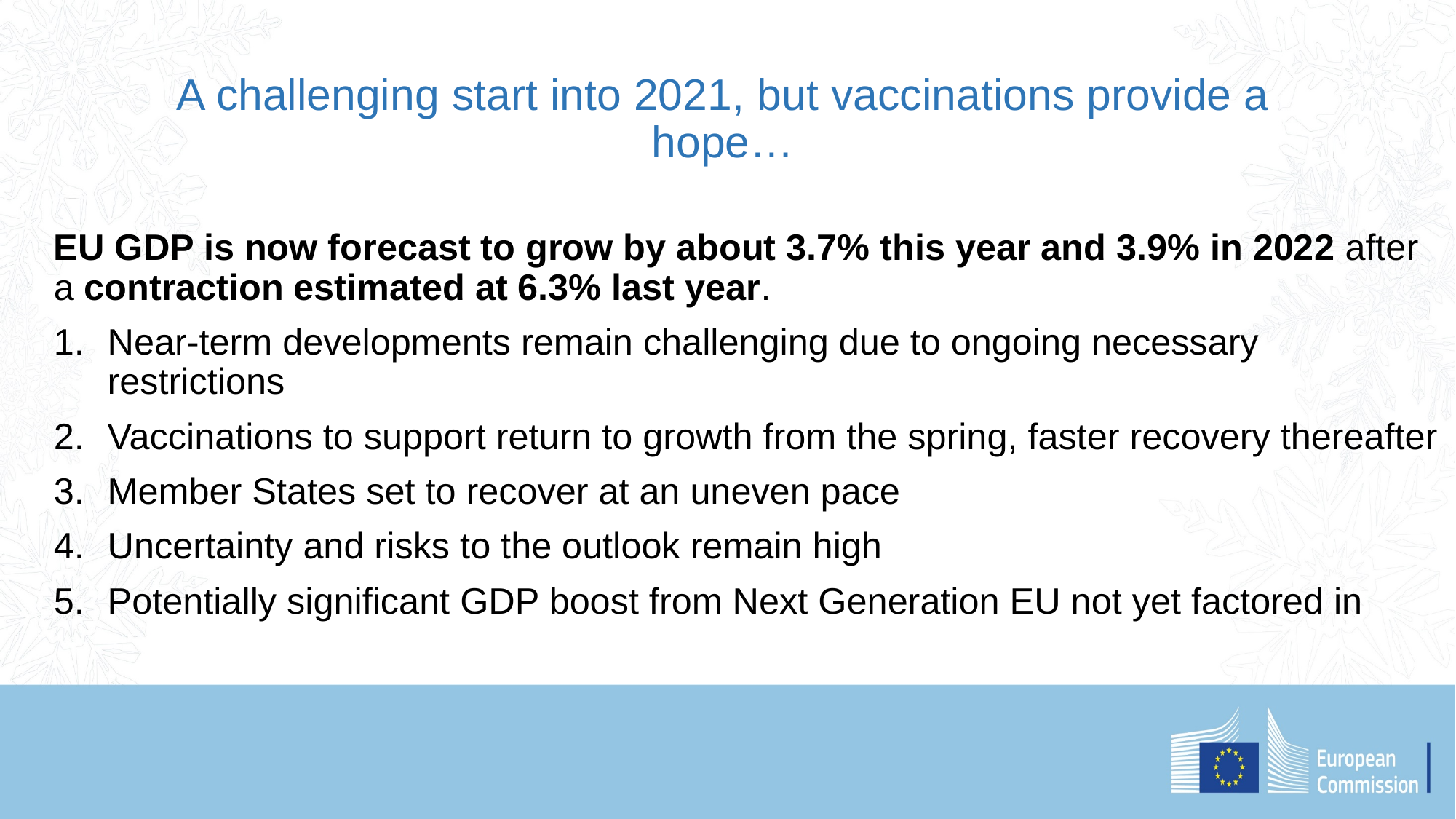

A challenging start into 2021, but vaccinations provide a hope…
EU GDP is now forecast to grow by about 3.7% this year and 3.9% in 2022 after a contraction estimated at 6.3% last year.
Near-term developments remain challenging due to ongoing necessary restrictions
Vaccinations to support return to growth from the spring, faster recovery thereafter
Member States set to recover at an uneven pace
Uncertainty and risks to the outlook remain high
Potentially significant GDP boost from Next Generation EU not yet factored in